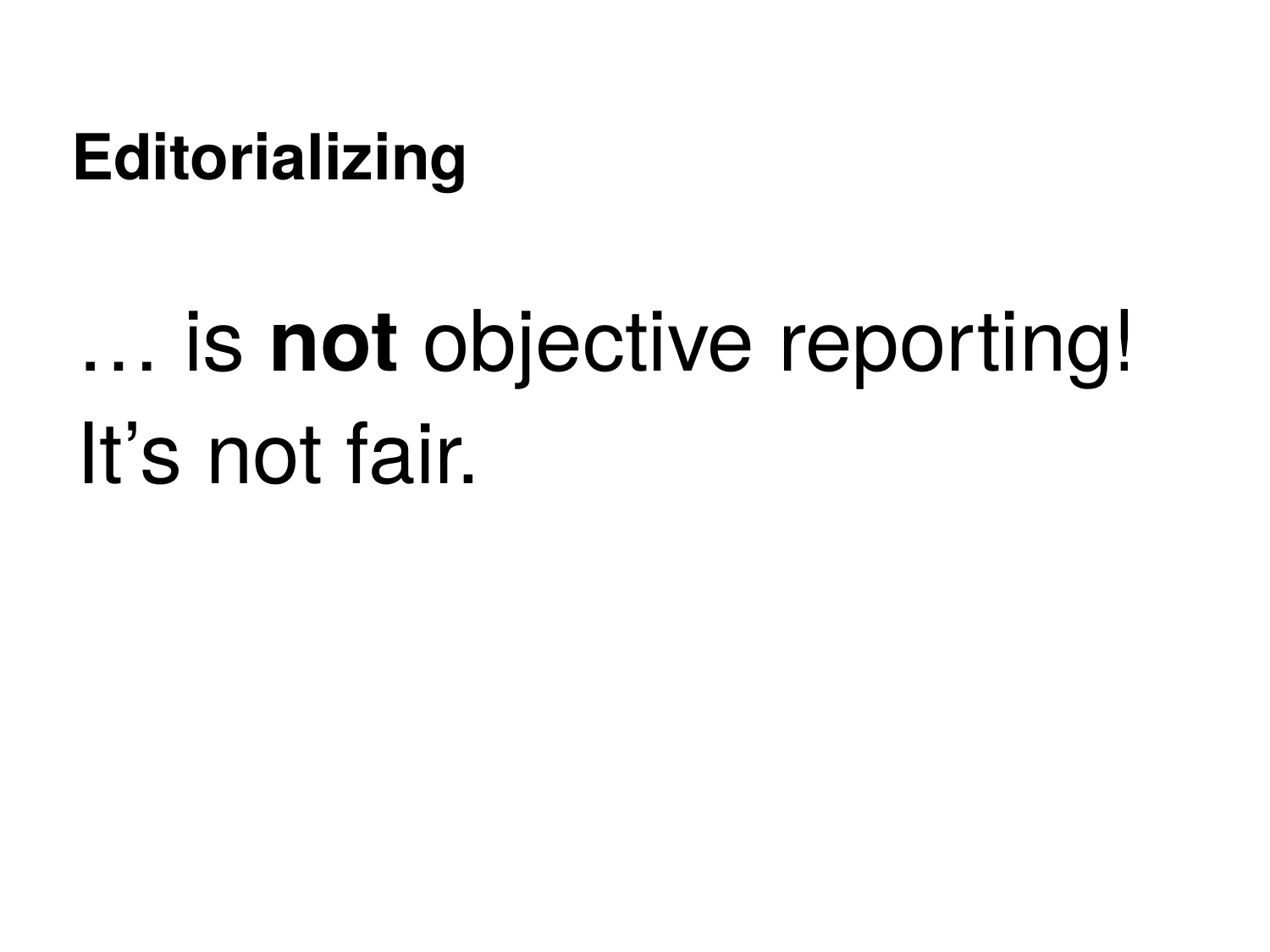

Editorializing
… is not objective reporting!
It’s not fair.